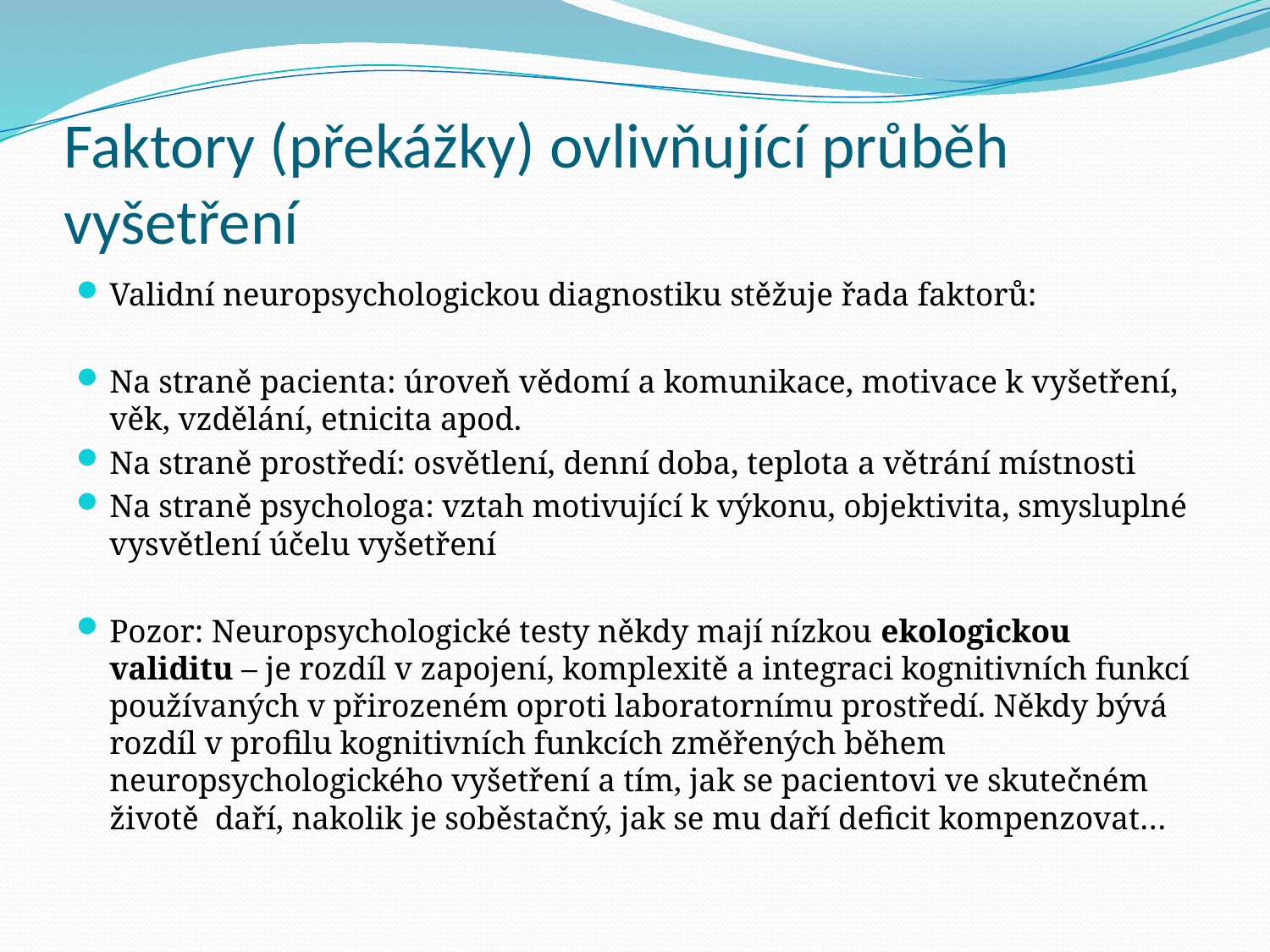

# Faktory (překážky) ovlivňující průběh vyšetření
Validní neuropsychologickou diagnostiku stěžuje řada faktorů:

Na straně pacienta: úroveň vědomí a komunikace, motivace k vyšetření, věk, vzdělání, etnicita apod.
Na straně prostředí: osvětlení, denní doba, teplota a větrání místnosti
Na straně psychologa: vztah motivující k výkonu, objektivita, smysluplné vysvětlení účelu vyšetření

Pozor: Neuropsychologické testy někdy mají nízkou ekologickou validitu – je rozdíl v zapojení, komplexitě a integraci kognitivních funkcí používaných v přirozeném oproti laboratornímu prostředí. Někdy bývá rozdíl v profilu kognitivních funkcích změřených během neuropsychologického vyšetření a tím, jak se pacientovi ve skutečném životě  daří, nakolik je soběstačný, jak se mu daří deficit kompenzovat…